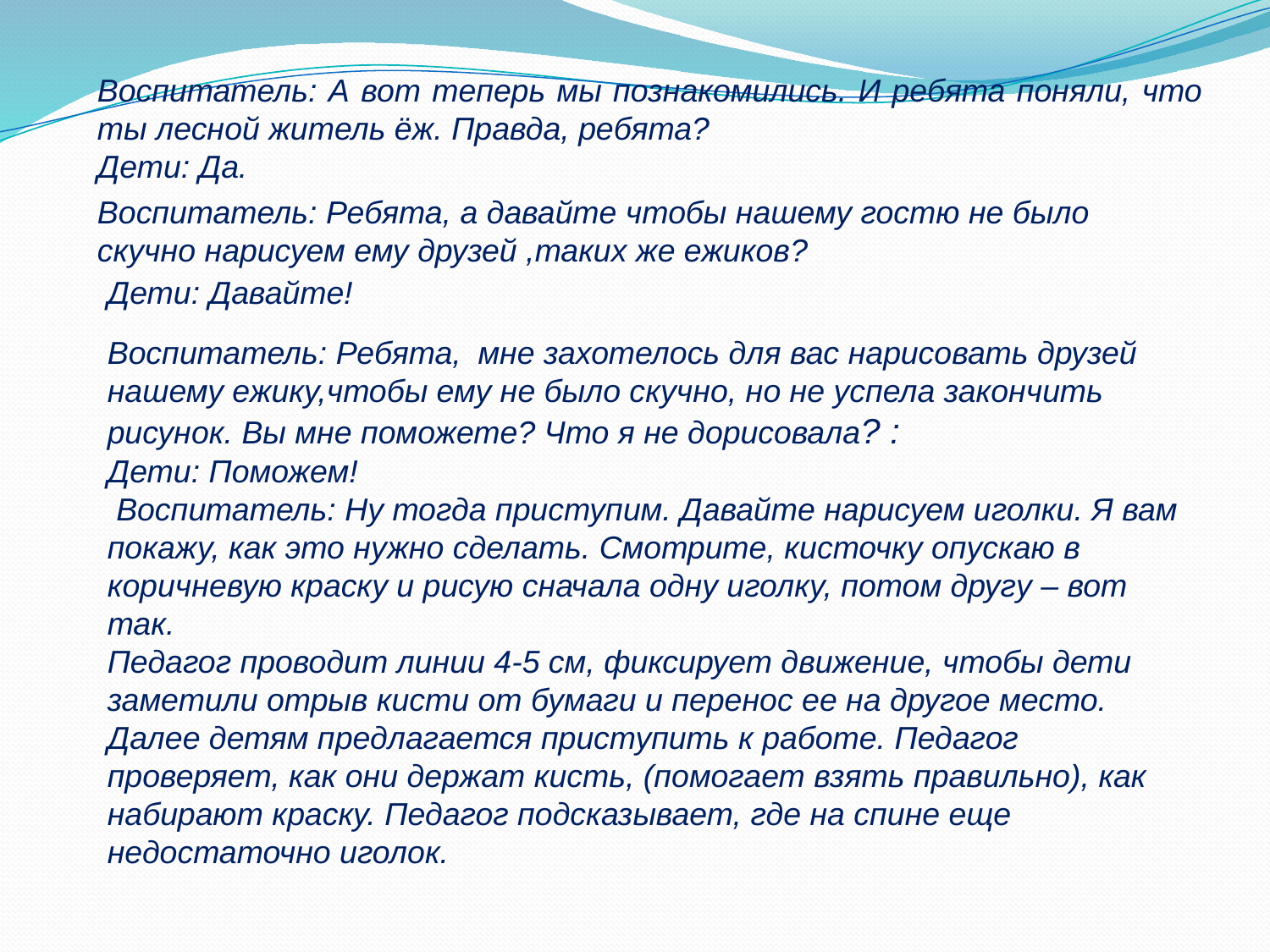

Воспитатель: А вот теперь мы познакомились. И ребята поняли, что ты лесной житель ёж. Правда, ребята?
Дети: Да.

Воспитатель: Ребята, а давайте чтобы нашему гостю не было скучно нарисуем ему друзей ,таких же ежиков?

Дети: Давайте!

Воспитатель: Ребята,  мне захотелось для вас нарисовать друзей нашему ежику,чтобы ему не было скучно, но не успела закончить рисунок. Вы мне поможете? Что я не дорисовала? :
Дети: Поможем!
 Воспитатель: Ну тогда приступим. Давайте нарисуем иголки. Я вам покажу, как это нужно сделать. Смотрите, кисточку опускаю в коричневую краску и рисую сначала одну иголку, потом другу – вот так.
Педагог проводит линии 4-5 см, фиксирует движение, чтобы дети заметили отрыв кисти от бумаги и перенос ее на другое место. Далее детям предлагается приступить к работе. Педагог проверяет, как они держат кисть, (помогает взять правильно), как набирают краску. Педагог подсказывает, где на спине еще недостаточно иголок.